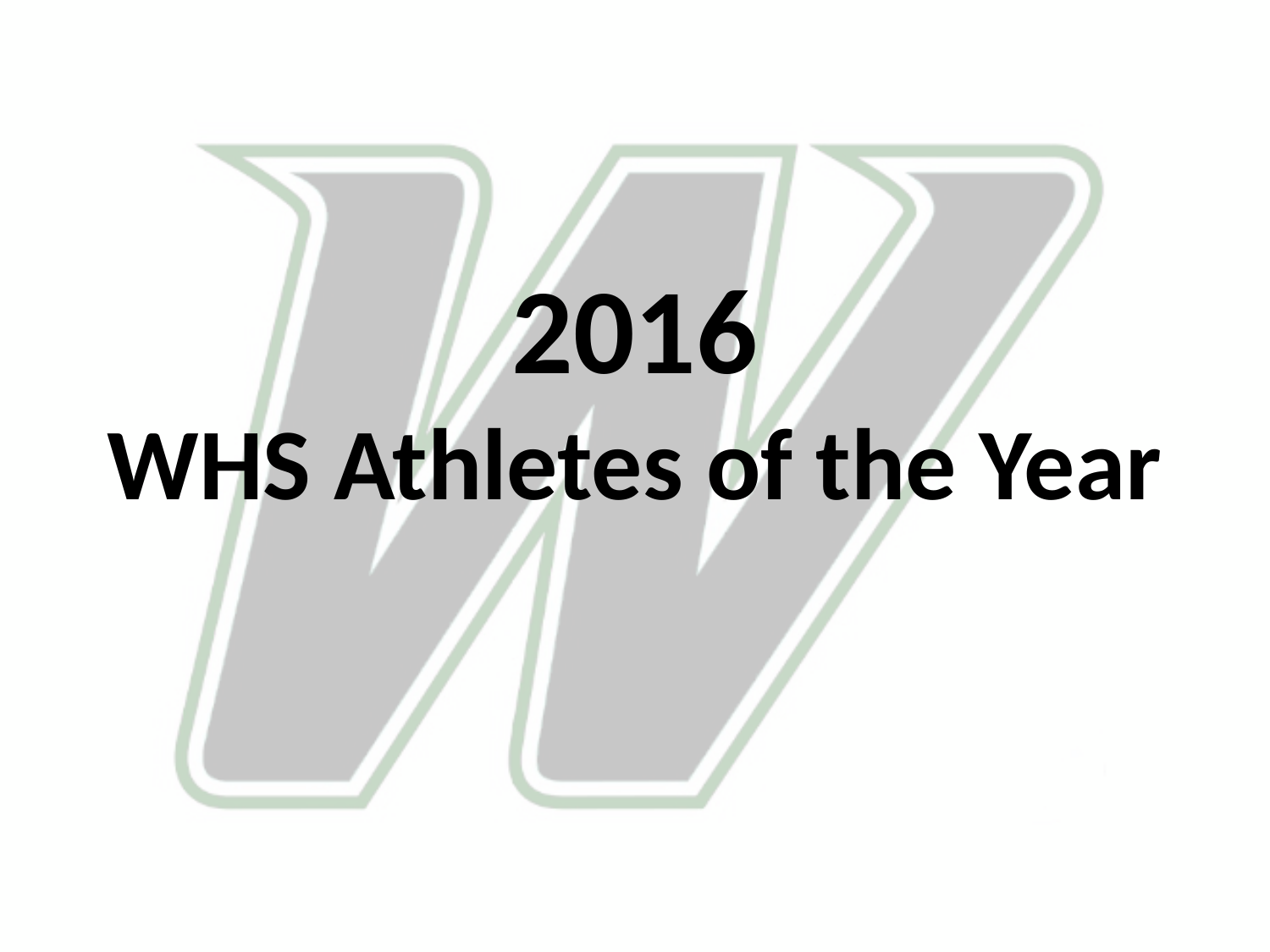

# 2016 WHS Athletes of the Year